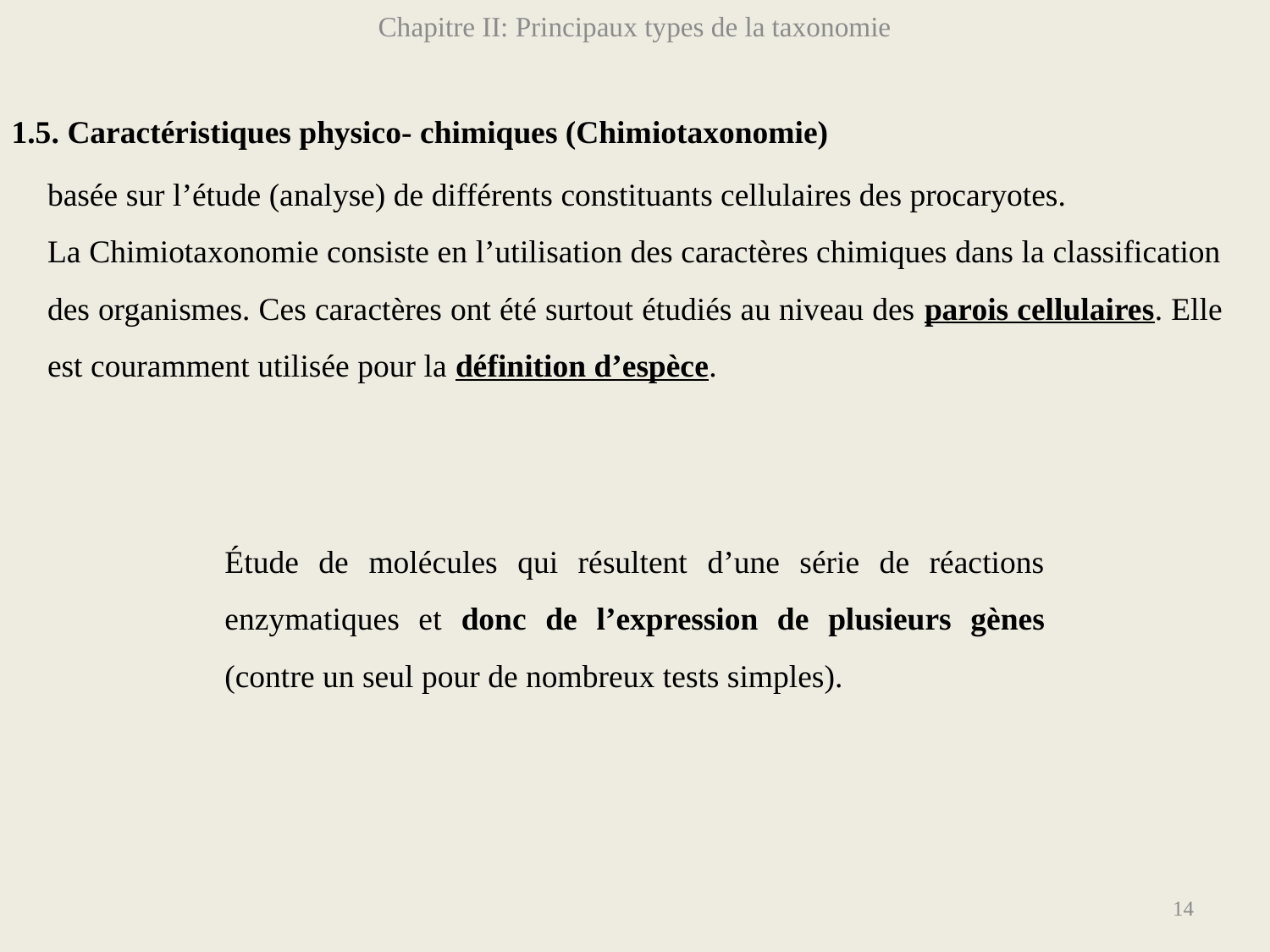

Chapitre II: Principaux types de la taxonomie
1.5. Caractéristiques physico- chimiques (Chimiotaxonomie)
basée sur l’étude (analyse) de différents constituants cellulaires des procaryotes.
La Chimiotaxonomie consiste en l’utilisation des caractères chimiques dans la classification des organismes. Ces caractères ont été surtout étudiés au niveau des parois cellulaires. Elle est couramment utilisée pour la définition d’espèce.
Étude de molécules qui résultent d’une série de réactions enzymatiques et donc de l’expression de plusieurs gènes (contre un seul pour de nombreux tests simples).
14